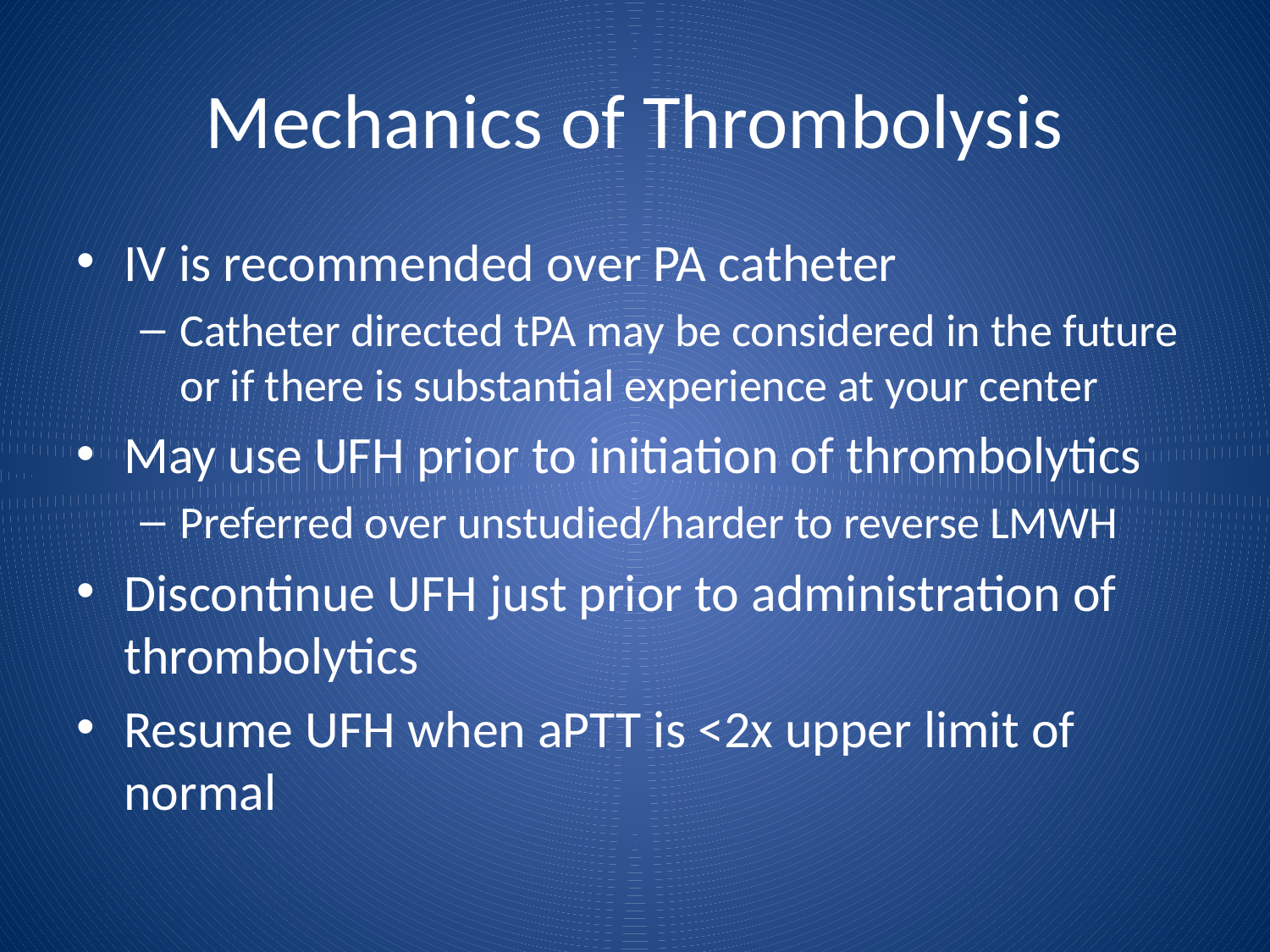

# Mechanics of Thrombolysis
IV is recommended over PA catheter
Catheter directed tPA may be considered in the future or if there is substantial experience at your center
May use UFH prior to initiation of thrombolytics
Preferred over unstudied/harder to reverse LMWH
Discontinue UFH just prior to administration of thrombolytics
Resume UFH when aPTT is <2x upper limit of normal